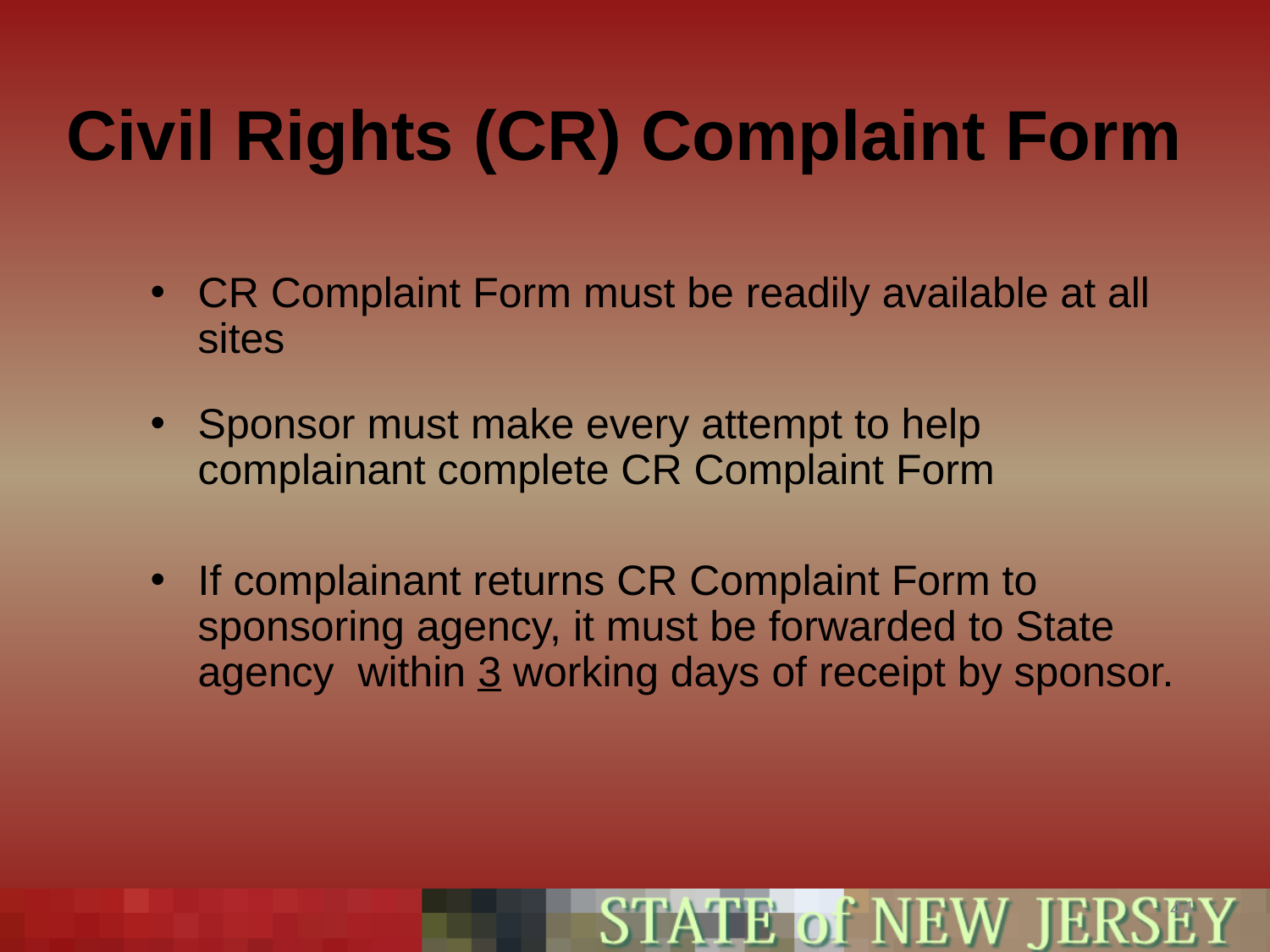

# Civil Rights (CR) Complaint Form
CR Complaint Form must be readily available at all sites

Sponsor must make every attempt to help complainant complete CR Complaint Form

If complainant returns CR Complaint Form to sponsoring agency, it must be forwarded to State agency  within 3 working days of receipt by sponsor.
44